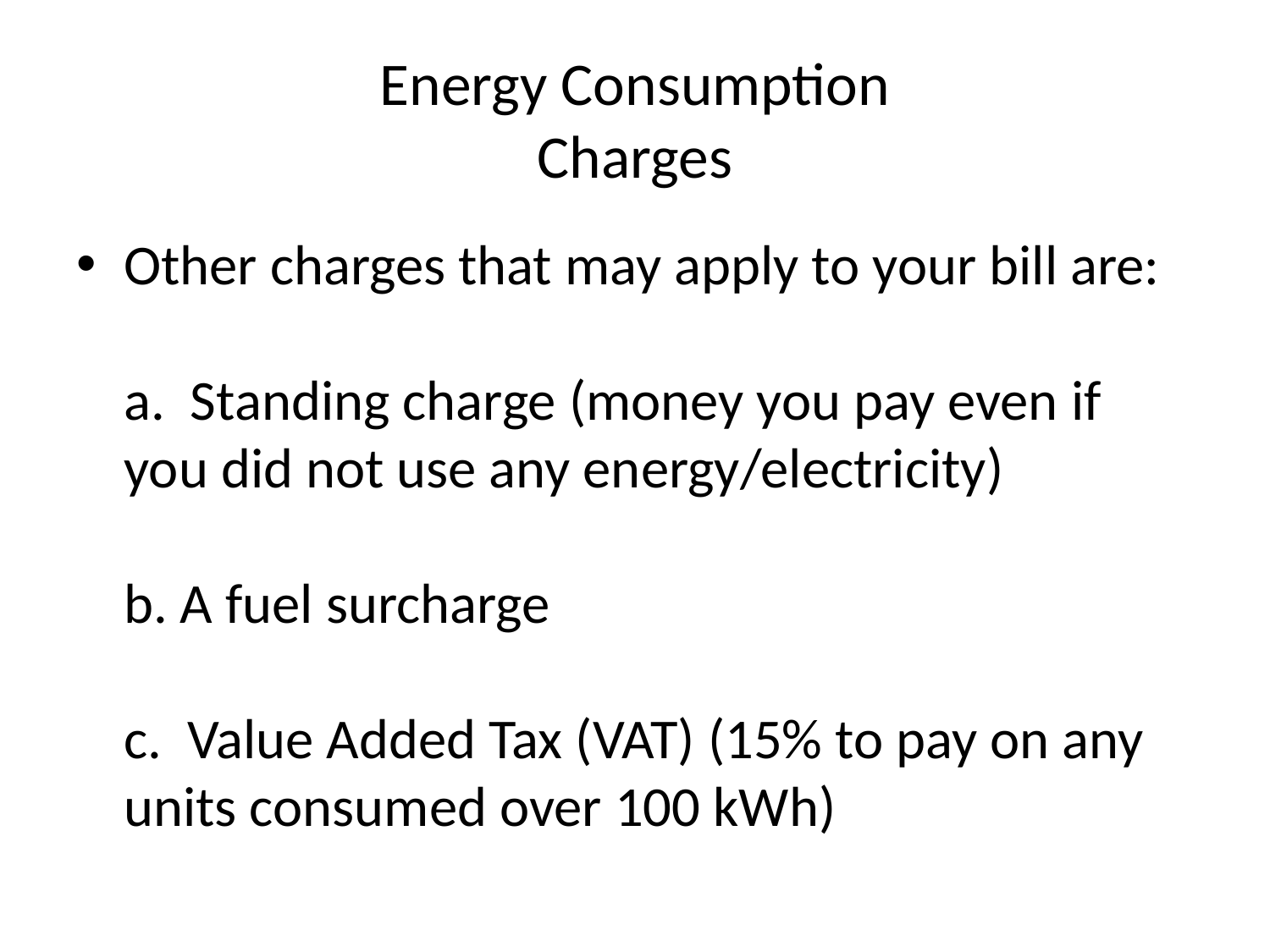

# Energy Consumption Charges
Other charges that may apply to your bill are:
a.  Standing charge (money you pay even if you did not use any energy/electricity)
b. A fuel surcharge
c.  Value Added Tax (VAT) (15% to pay on any units consumed over 100 kWh)